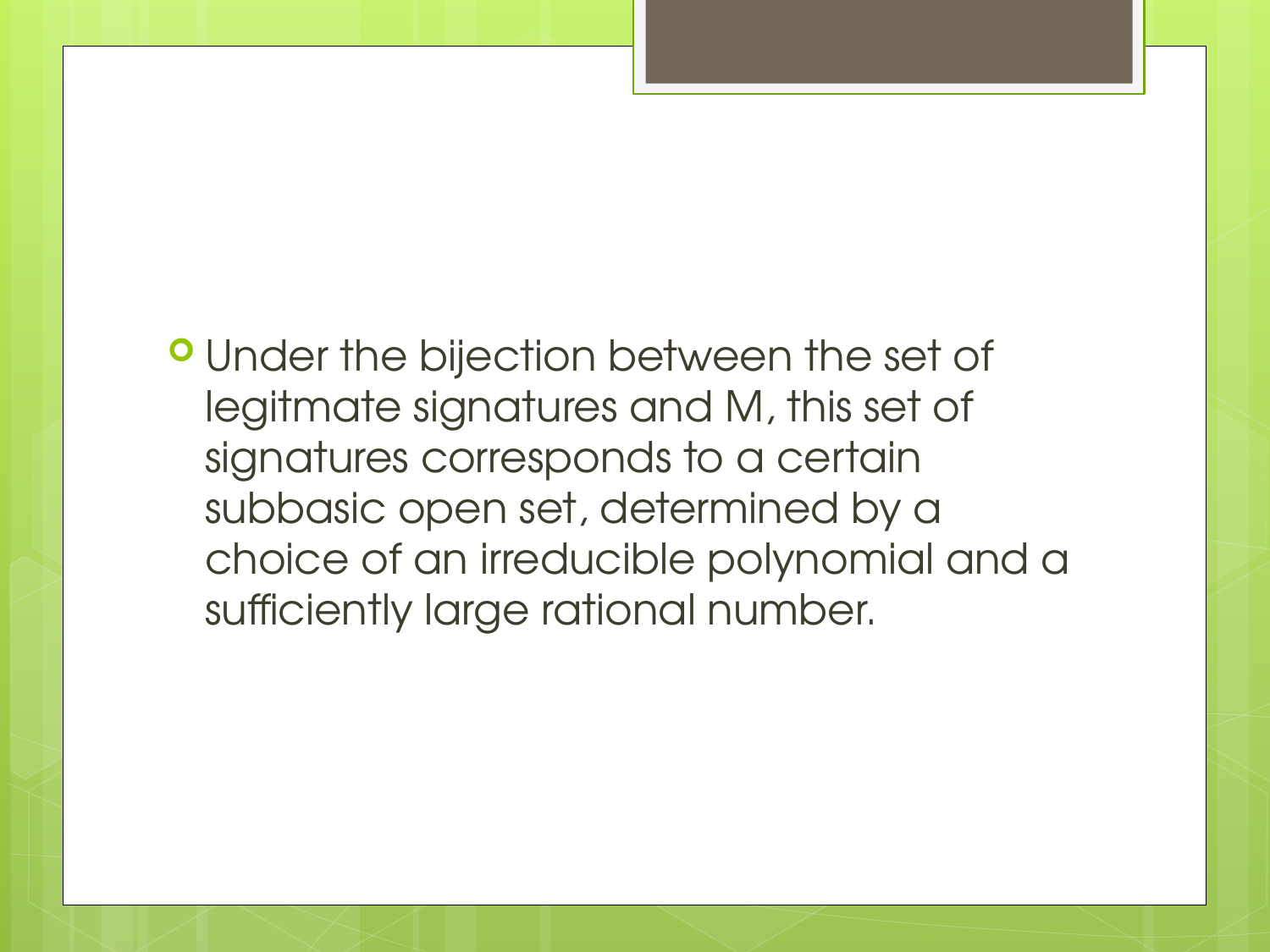

#
Under the bijection between the set of legitmate signatures and M, this set of signatures corresponds to a certain subbasic open set, determined by a choice of an irreducible polynomial and a sufficiently large rational number.